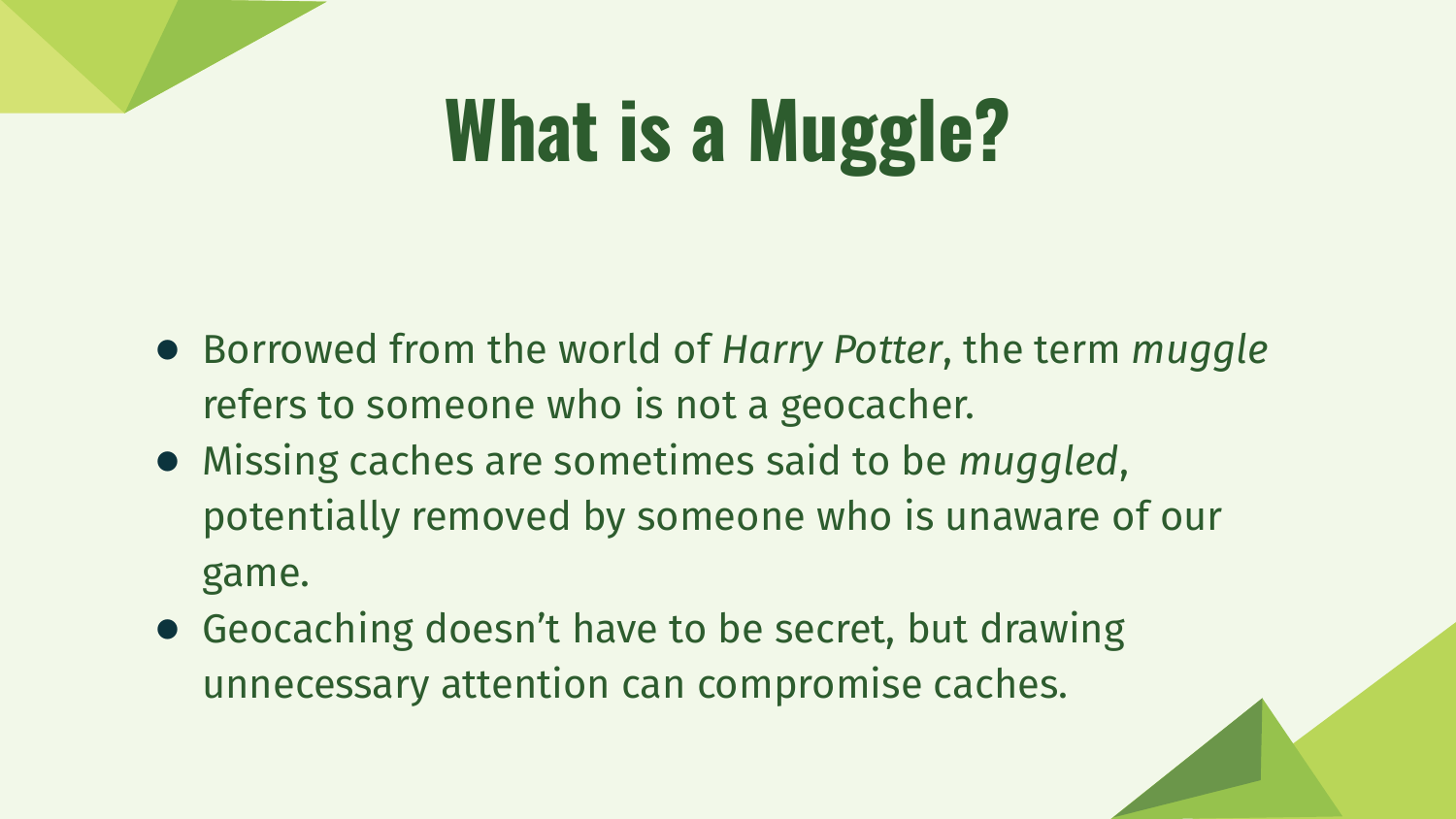

# What is a Muggle?
Borrowed from the world of Harry Potter, the term muggle refers to someone who is not a geocacher.
Missing caches are sometimes said to be muggled, potentially removed by someone who is unaware of our game.
Geocaching doesn’t have to be secret, but drawing unnecessary attention can compromise caches.